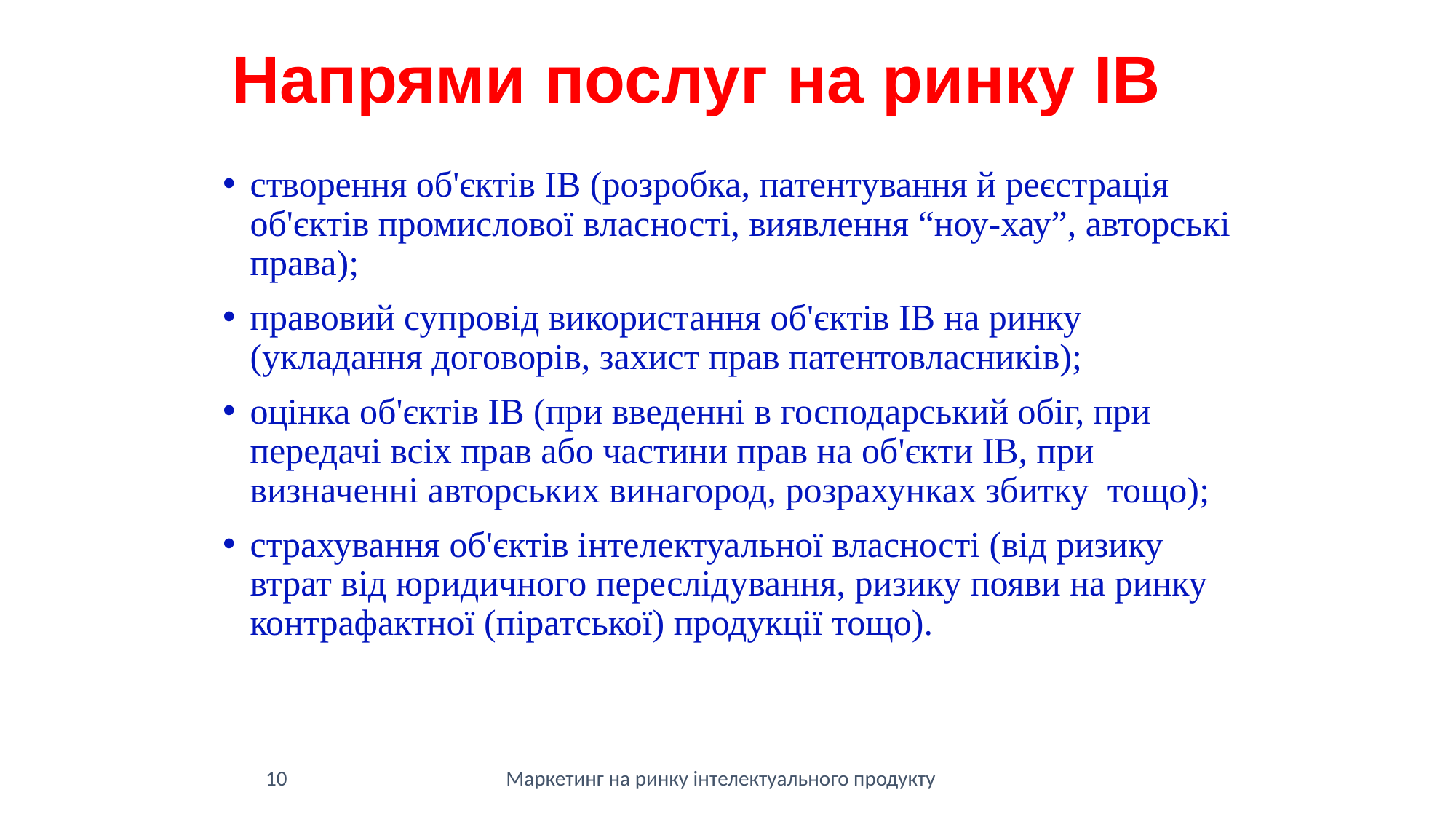

Напрями послуг на ринку ІВ
створення об'єктів ІВ (розробка, патентування й реєстрація об'єктів промислової власності, виявлення “ноу-хау”, авторські права);
правовий супровід використання об'єктів ІВ на ринку (укладання договорів, захист прав патентовласників);
оцінка об'єктів ІВ (при введенні в господарський обіг, при передачі всіх прав або частини прав на об'єкти ІВ, при визначенні авторських винагород, розрахунках збитку  тощо);
страхування об'єктів інтелектуальної власності (від ризику втрат від юридичного переслідування, ризику появи на ринку контрафактної (піратської) продукції тощо).
10
Маркетинг на ринку інтелектуального продукту